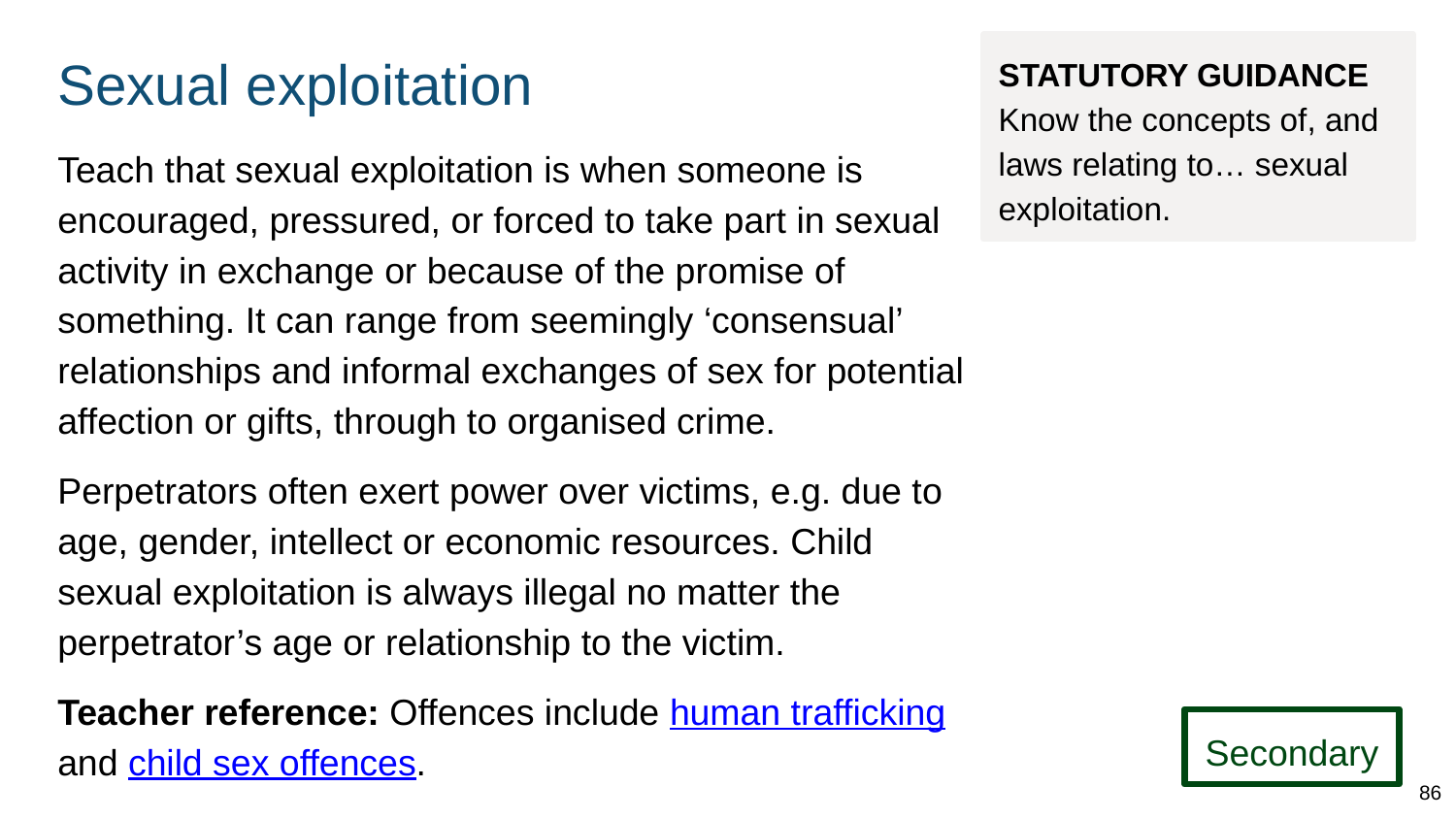

# Sexual exploitation

STATUTORY GUIDANCE
Know the concepts of, and laws relating to… sexual exploitation.

Teach that sexual exploitation is when someone is encouraged, pressured, or forced to take part in sexual activity in exchange or because of the promise of something. It can range from seemingly ‘consensual’ relationships and informal exchanges of sex for potential affection or gifts, through to organised crime.
Perpetrators often exert power over victims, e.g. due to age, gender, intellect or economic resources. Child sexual exploitation is always illegal no matter the perpetrator’s age or relationship to the victim.
Teacher reference: Offences include human trafficking and child sex offences.

Secondary
86